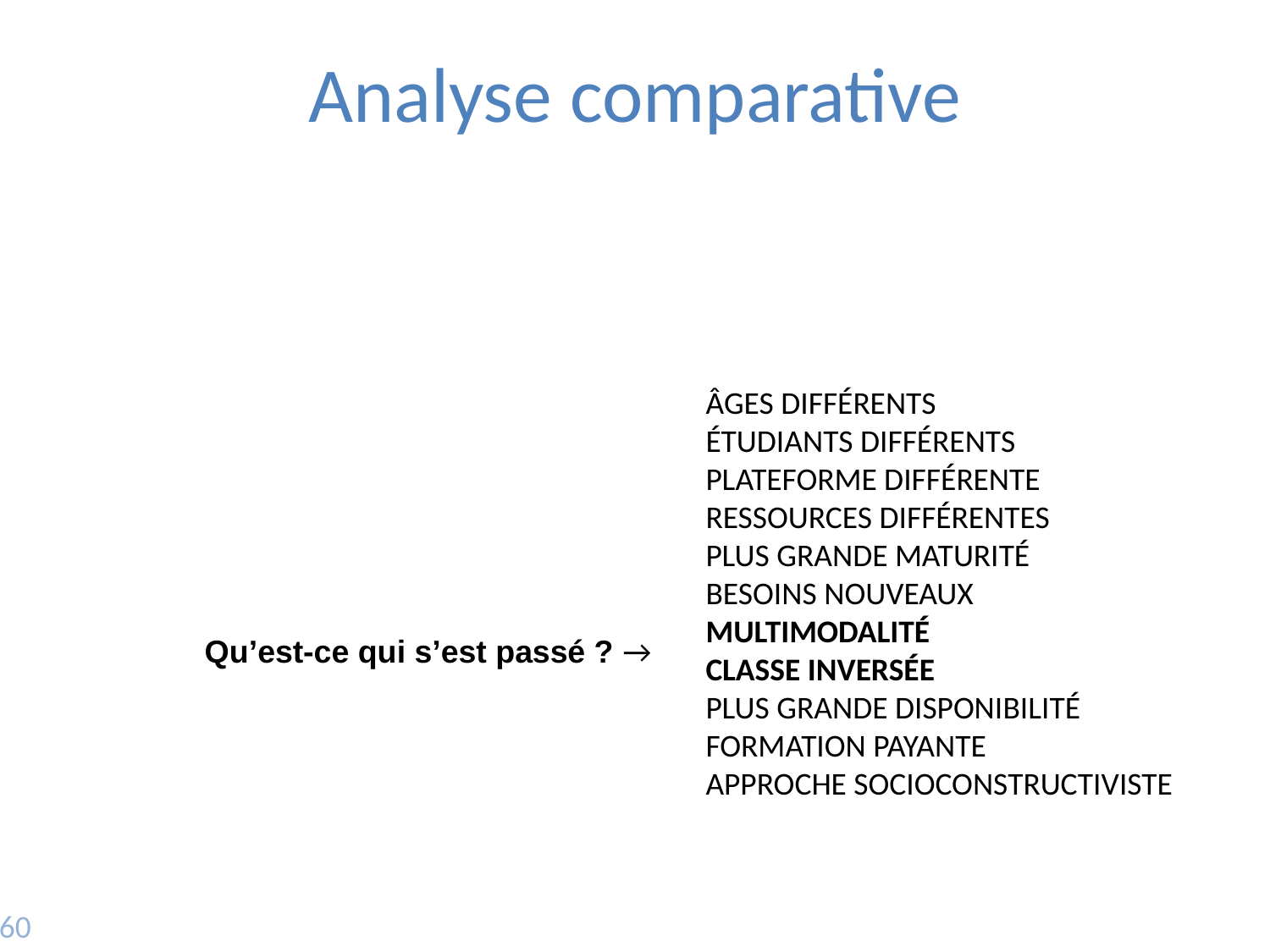

Analyse comparative
ÂGES DIFFÉRENTS
ÉTUDIANTS DIFFÉRENTS
PLATEFORME DIFFÉRENTE
RESSOURCES DIFFÉRENTES
PLUS GRANDE MATURITÉ
BESOINS NOUVEAUX
MULTIMODALITÉ
CLASSE INVERSÉE
PLUS GRANDE DISPONIBILITÉ
FORMATION PAYANTE
APPROCHE SOCIOCONSTRUCTIVISTE

Qu’est-ce qui s’est passé ? →
30/60